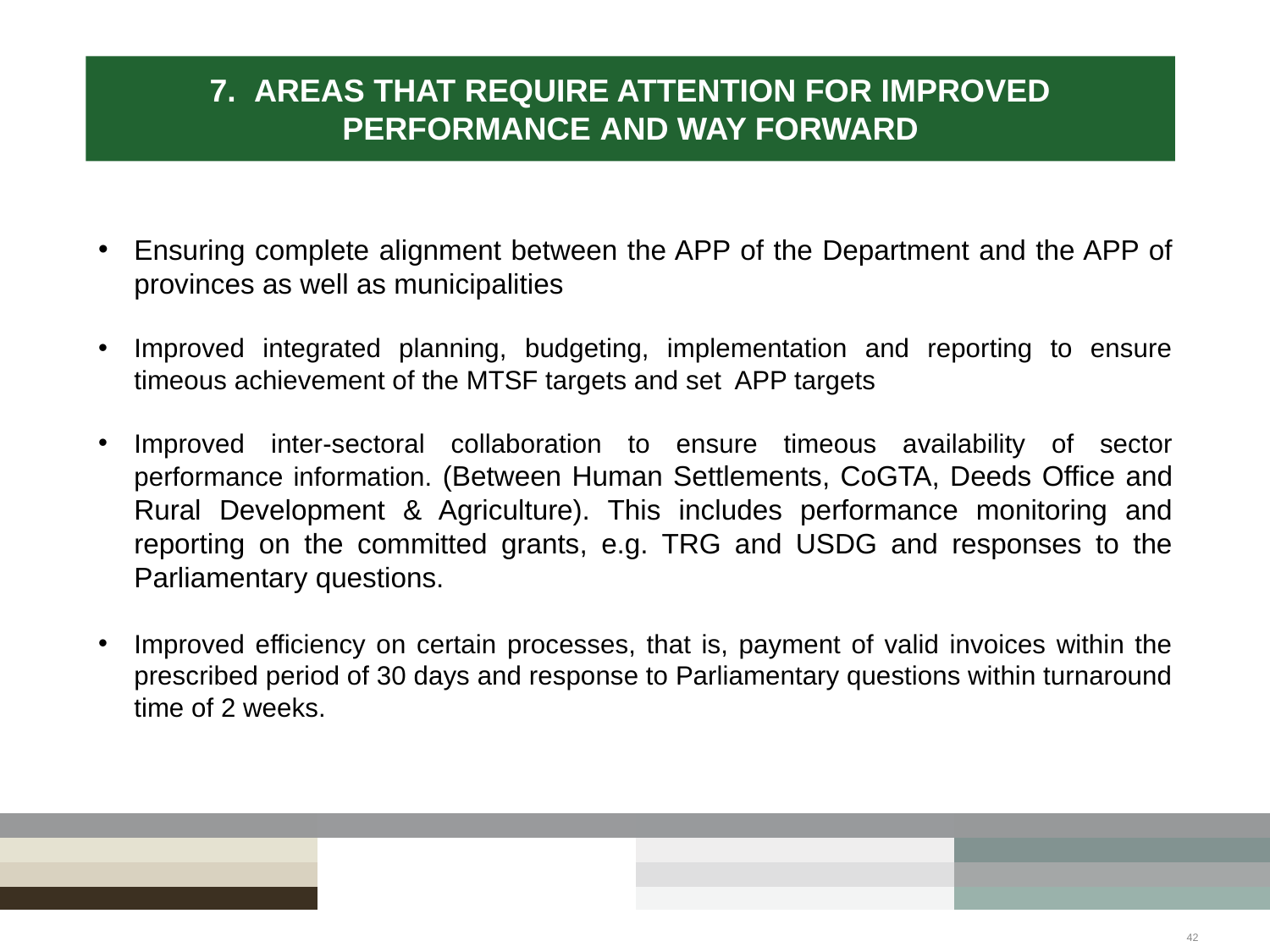

# 7.  AREAS THAT REQUIRE ATTENTION FOR IMPROVED PERFORMANCE AND WAY FORWARD
Ensuring complete alignment between the APP of the Department and the APP of provinces as well as municipalities

Improved integrated planning, budgeting, implementation and reporting to ensure timeous achievement of the MTSF targets and set  APP targets

Improved inter-sectoral collaboration to ensure timeous availability of sector performance information. (Between Human Settlements, CoGTA, Deeds Office and Rural Development & Agriculture). This includes performance monitoring and reporting on the committed grants, e.g. TRG and USDG and responses to the Parliamentary questions.

Improved efficiency on certain processes, that is, payment of valid invoices within the prescribed period of 30 days and response to Parliamentary questions within turnaround time of 2 weeks.
42